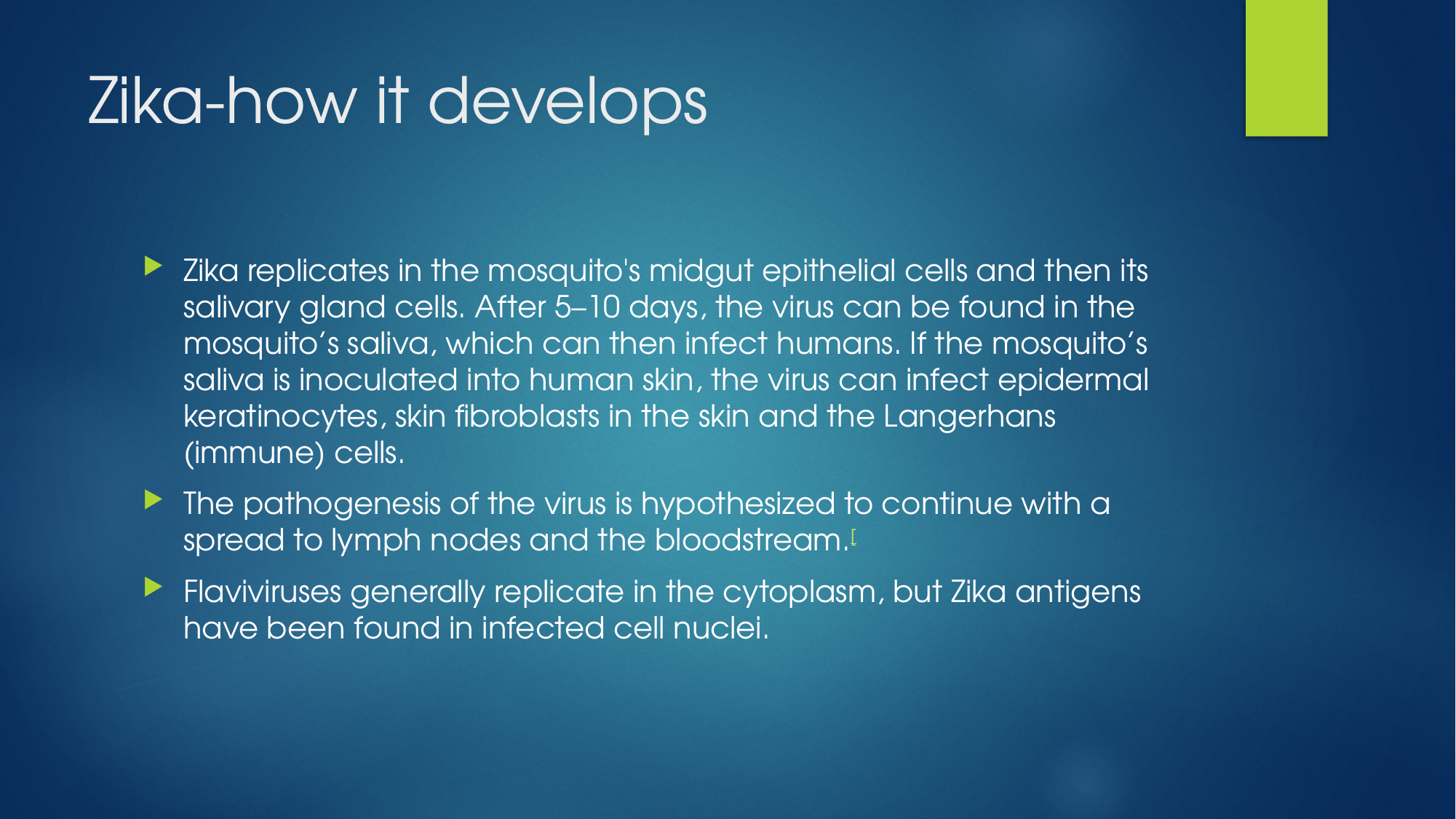

# Zika-how it develops
Zika replicates in the mosquito's midgut epithelial cells and then its salivary gland cells. After 5–10 days, the virus can be found in the mosquito’s saliva, which can then infect humans. If the mosquito’s saliva is inoculated into human skin, the virus can infect epidermal keratinocytes, skin fibroblasts in the skin and the Langerhans (immune) cells.
The pathogenesis of the virus is hypothesized to continue with a spread to lymph nodes and the bloodstream.[
Flaviviruses generally replicate in the cytoplasm, but Zika antigens have been found in infected cell nuclei.